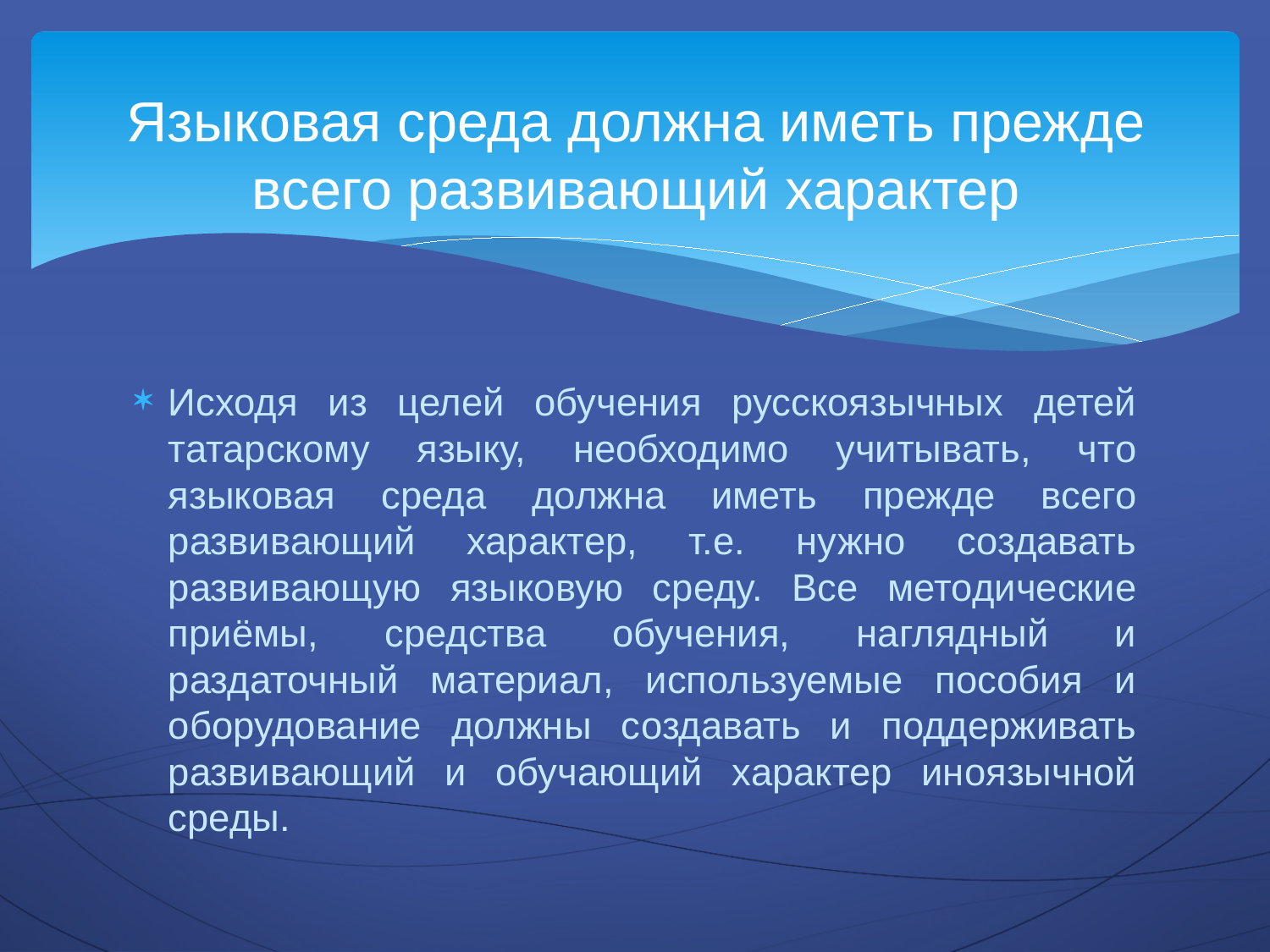

# Языковая среда должна иметь прежде всего развивающий характер
Исходя из целей обучения русскоязычных детей татарскому языку, необходимо учитывать, что языковая среда должна иметь прежде всего развивающий характер, т.е. нужно создавать развивающую языковую среду. Все методические приёмы, средства обучения, наглядный и раздаточный материал, используемые пособия и оборудование должны создавать и поддерживать развивающий и обучающий характер иноязычной среды.